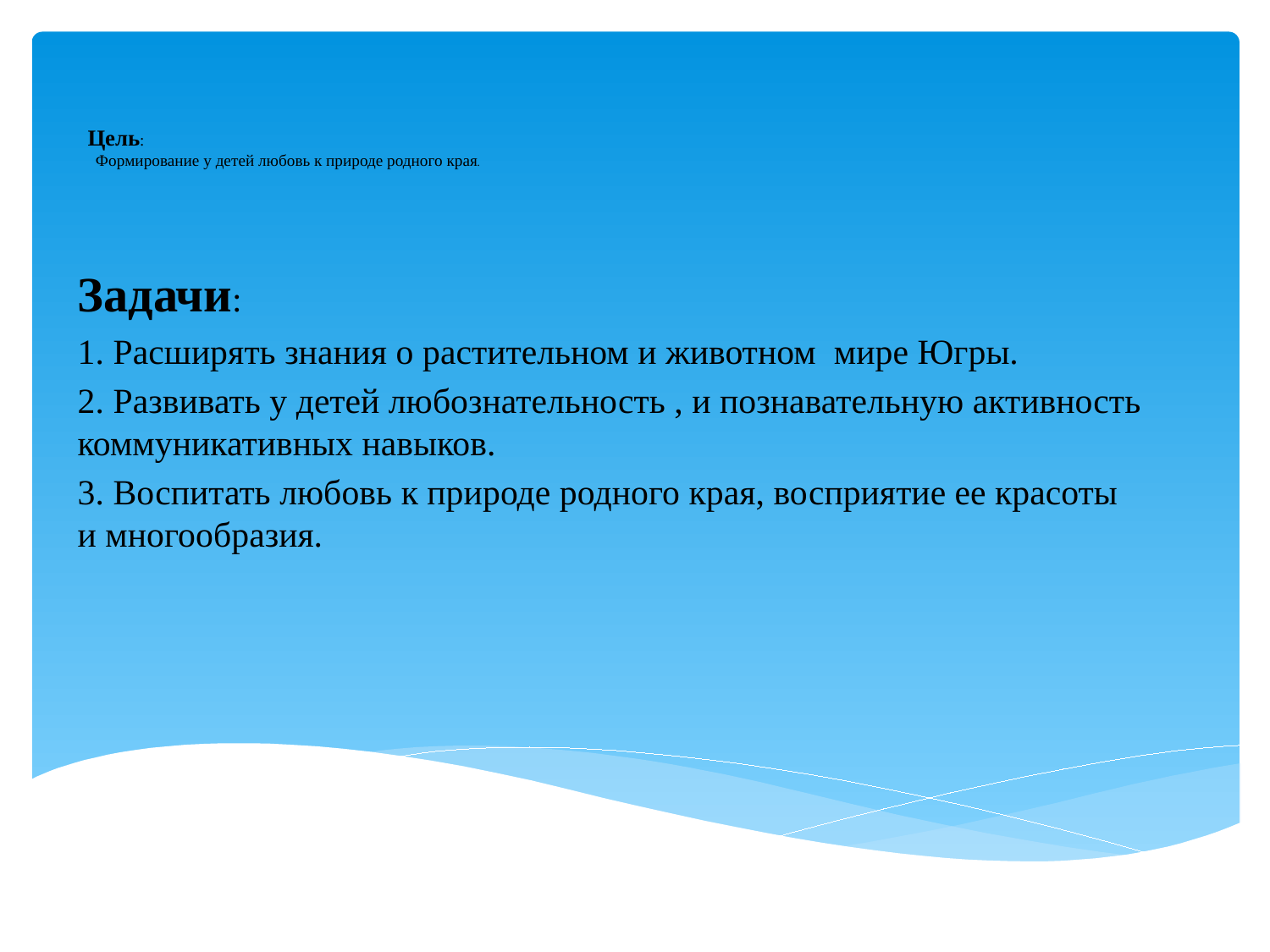

# Цель: Формирование у детей любовь к природе родного края.
Задачи:
1. Расширять знания о растительном и животном  мире Югры.
2. Развивать у детей любознательность , и познавательную активность коммуникативных навыков.
3. Воспитать любовь к природе родного края, восприятие ее красоты и многообразия.